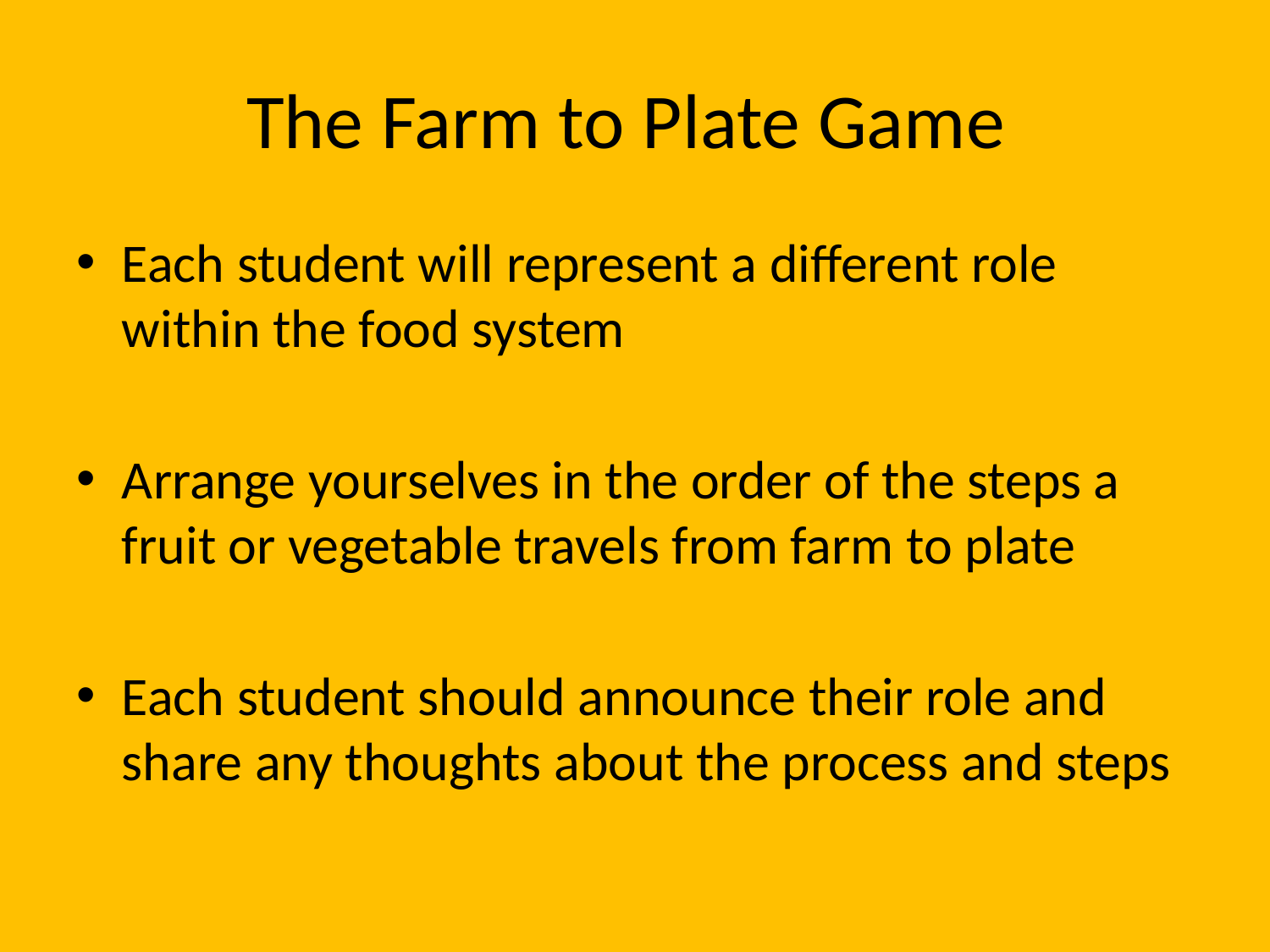

# The Farm to Plate Game
Each student will represent a different role within the food system

Arrange yourselves in the order of the steps a fruit or vegetable travels from farm to plate

Each student should announce their role and share any thoughts about the process and steps